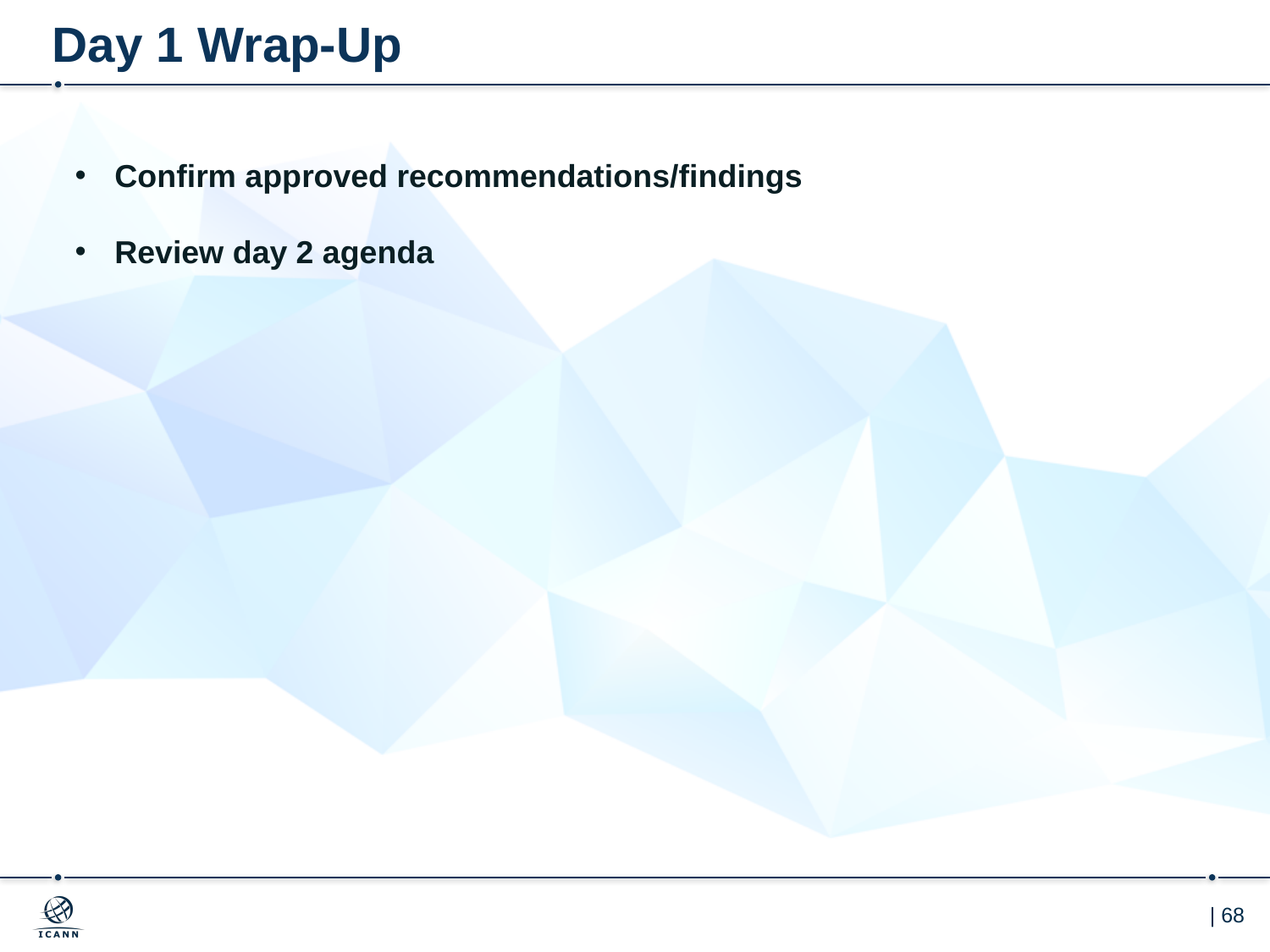

# Day 1 Wrap-Up
Confirm approved recommendations/findings

Review day 2 agenda